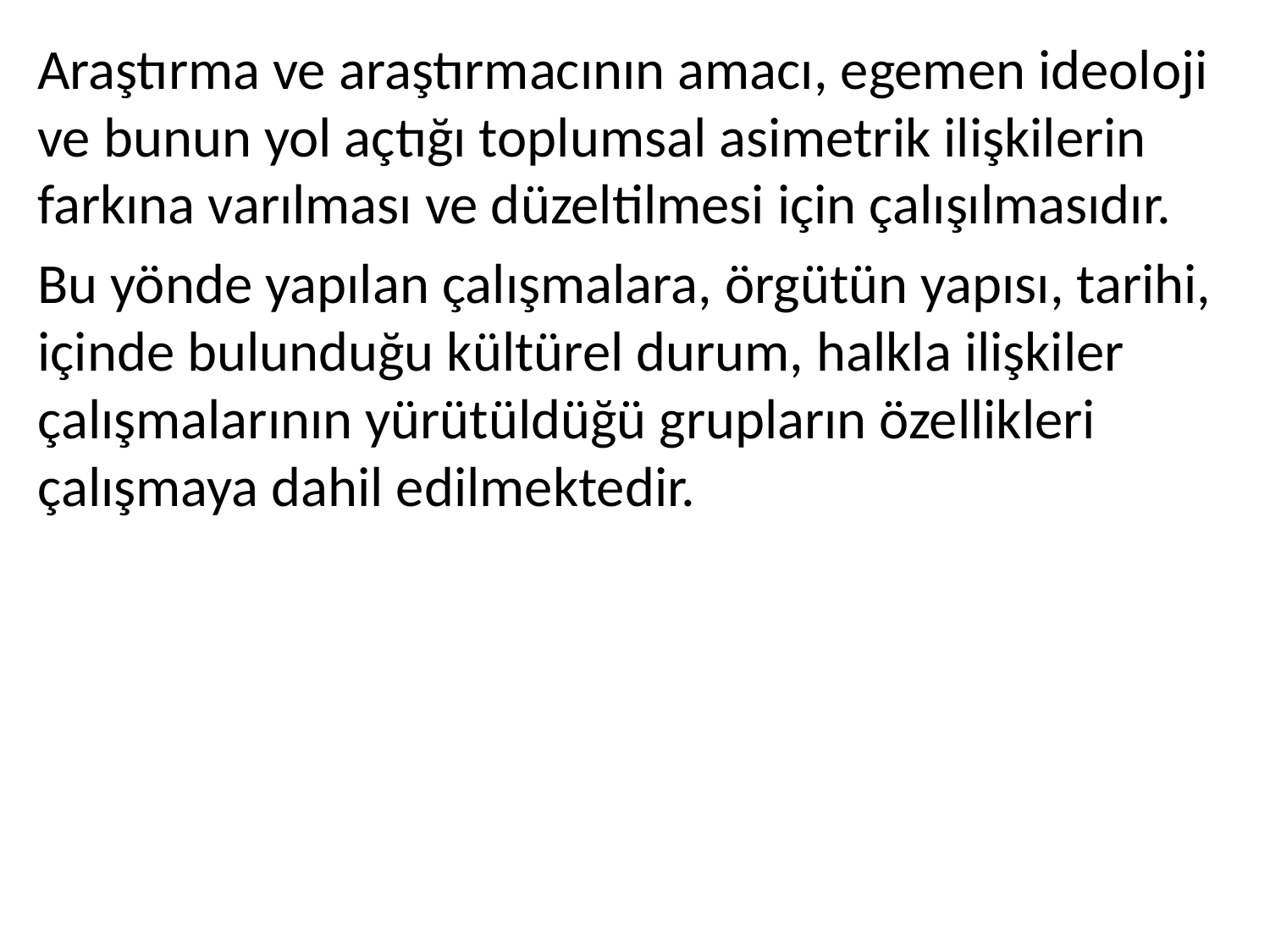

Araştırma ve araştırmacının amacı, egemen ideoloji ve bunun yol açtığı toplumsal asimetrik ilişkilerin farkına varılması ve düzeltilmesi için çalışılmasıdır.
Bu yönde yapılan çalışmalara, örgütün yapısı, tarihi, içinde bulunduğu kültürel durum, halkla ilişkiler çalışmalarının yürütüldüğü grupların özellikleri çalışmaya dahil edilmektedir.